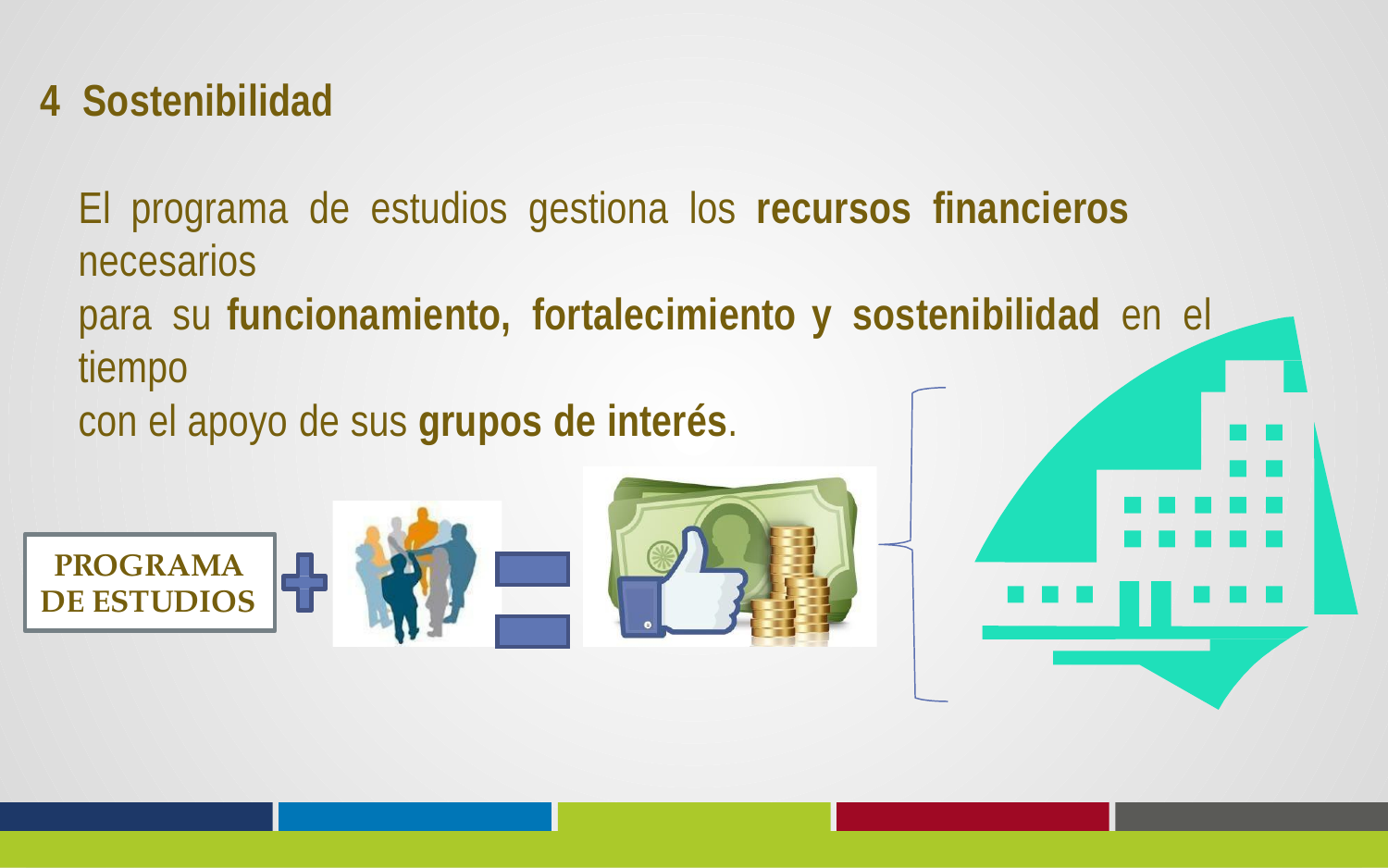

4	Sostenibilidad
El  programa  de  estudios  gestiona  los  recursos  financieros  necesarios
para  su funcionamiento,  fortalecimiento y  sostenibilidad  en  el  tiempo
con el apoyo de sus grupos de interés.

PROGRAMA DE ESTUDIOS
|  |
| --- |
|  |
|  |